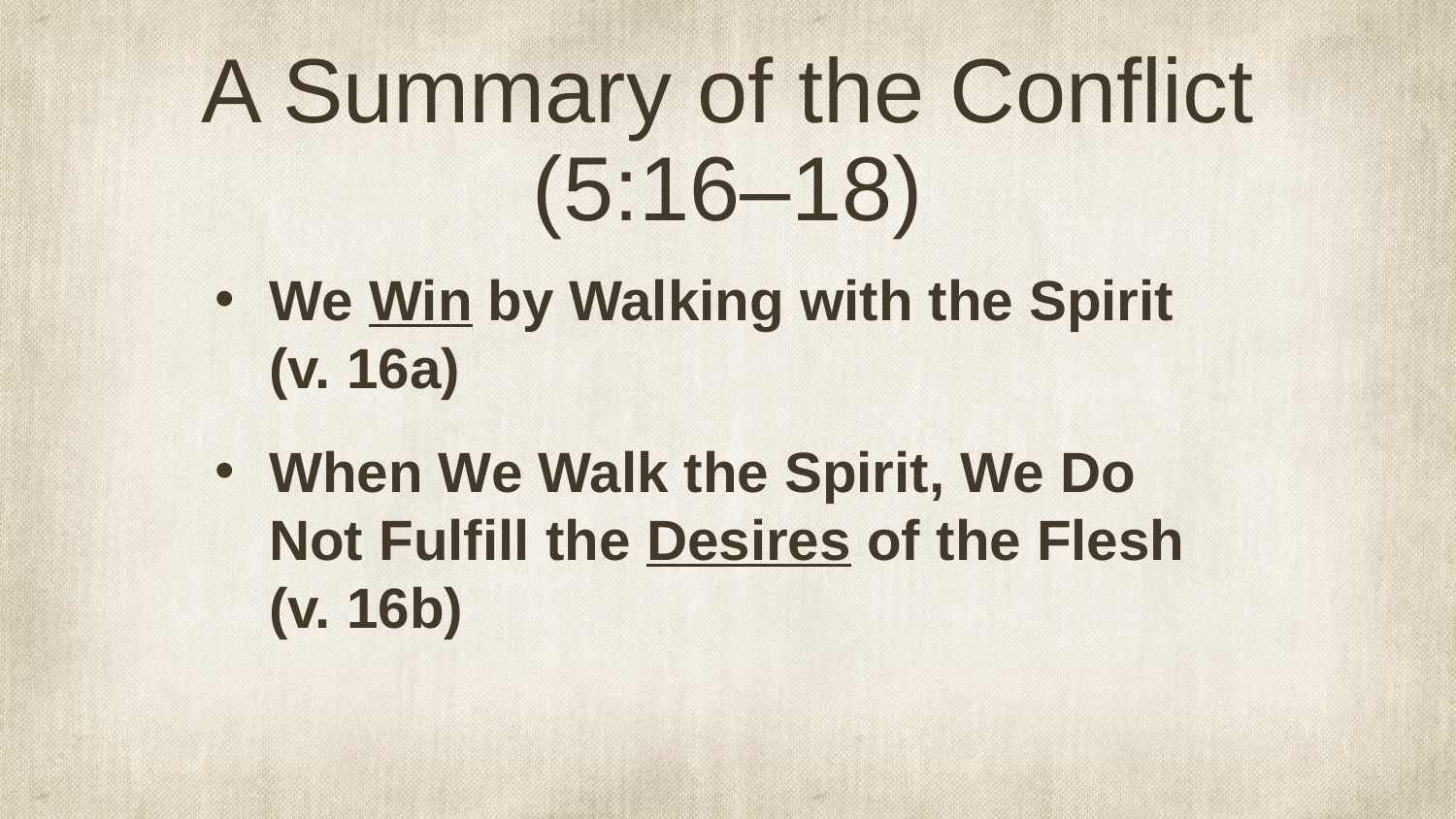

# A Summary of the Conflict (5:16–18)
We Win by Walking with the Spirit
(v. 16a)
When We Walk the Spirit, We Do Not Fulfill the Desires of the Flesh (v. 16b)